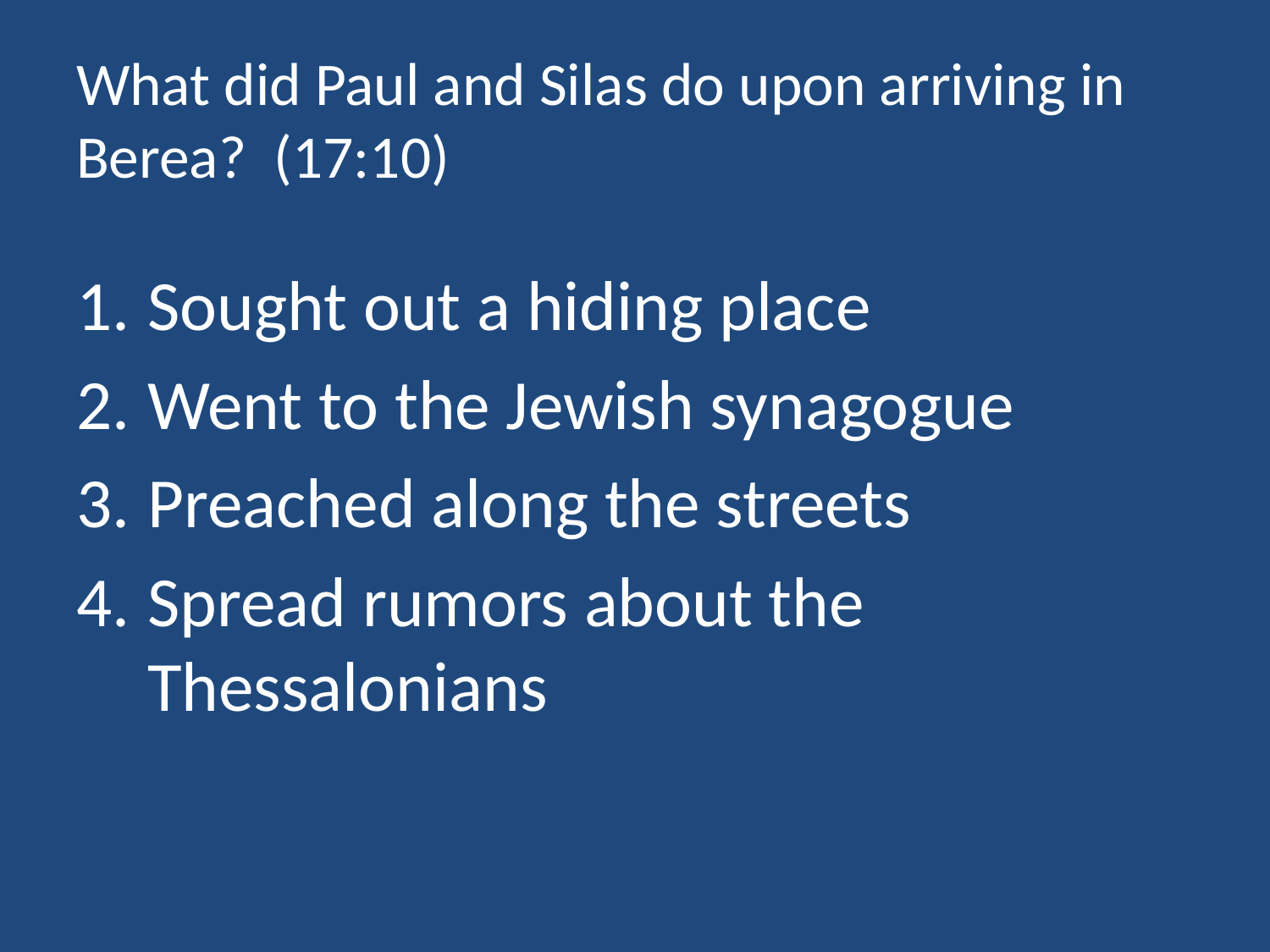

# What did Paul and Silas do upon arriving in Berea?  (17:10)
Sought out a hiding place
Went to the Jewish synagogue
Preached along the streets
Spread rumors about the Thessalonians